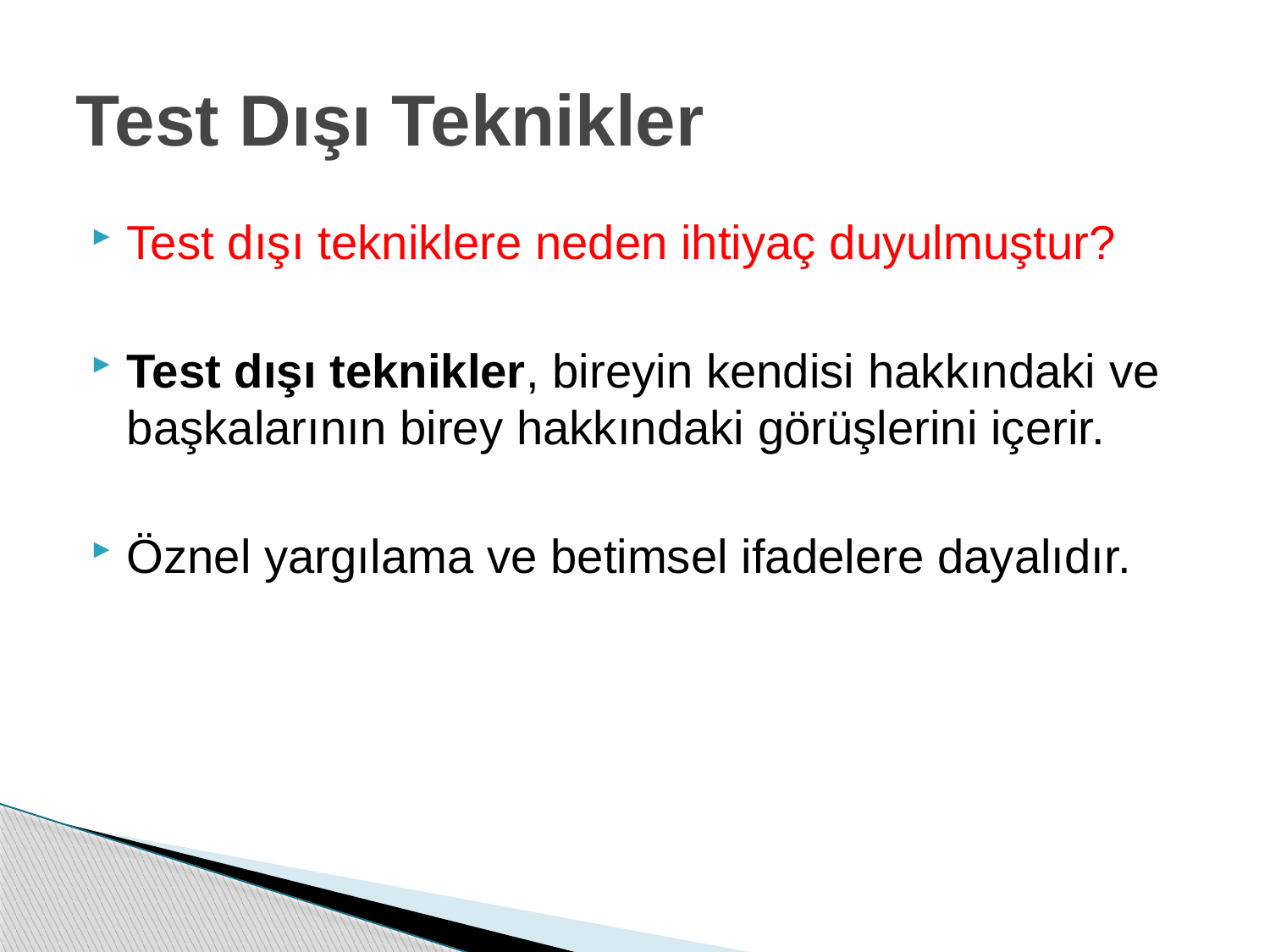

# Test Dışı Teknikler
Test dışı tekniklere neden ihtiyaç duyulmuştur?

Test dışı teknikler, bireyin kendisi hakkındaki ve başkalarının birey hakkındaki görüşlerini içerir.

Öznel yargılama ve betimsel ifadelere dayalıdır.